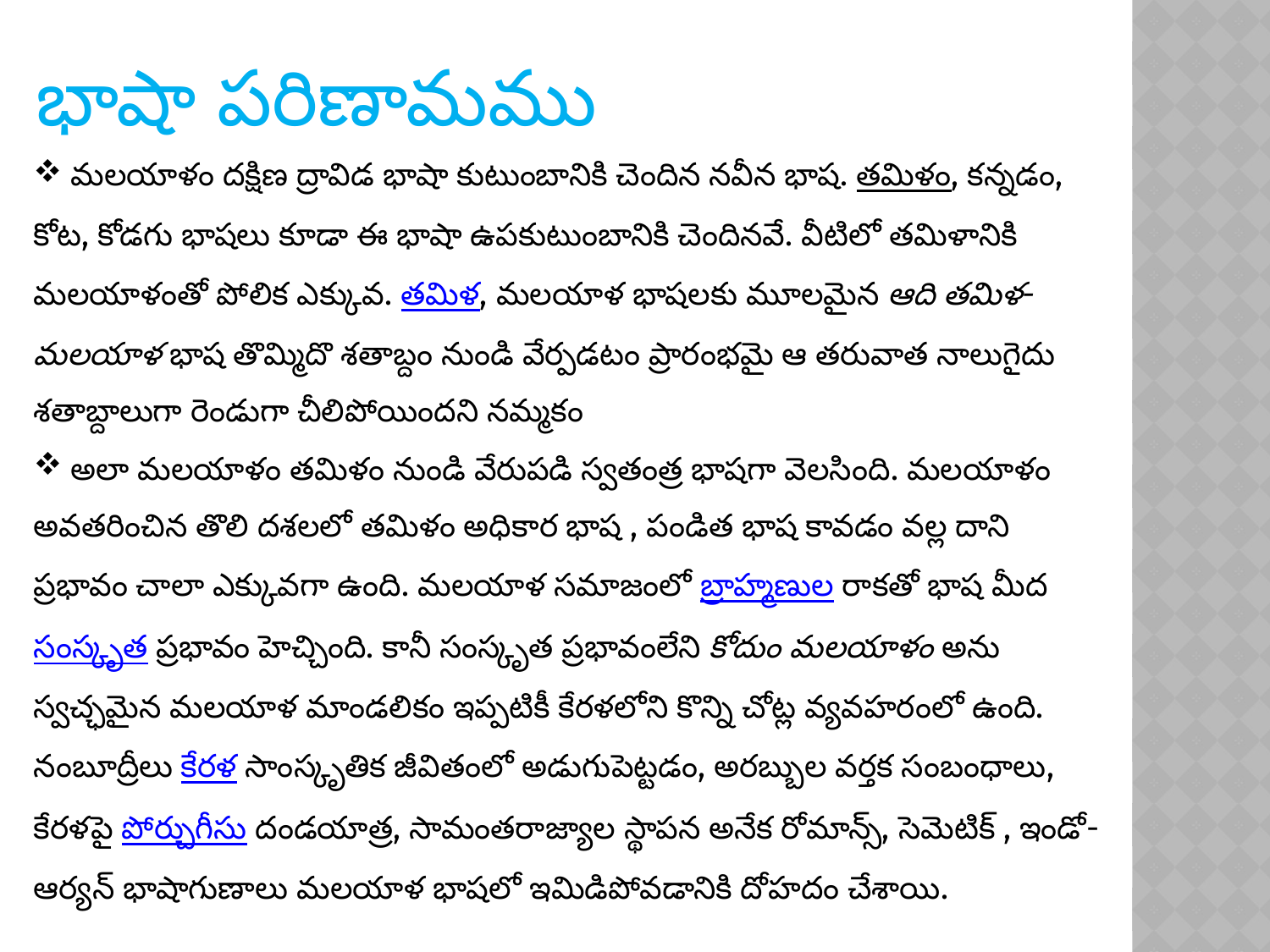

భాషా పరిణామము
 మలయాళం దక్షిణ ద్రావిడ భాషా కుటుంబానికి చెందిన నవీన భాష. తమిళం, కన్నడం, కోట, కోడగు భాషలు కూడా ఈ భాషా ఉపకుటుంబానికి చెందినవే. వీటిలో తమిళానికి మలయాళంతో పోలిక ఎక్కువ. తమిళ, మలయాళ భాషలకు మూలమైన ఆది తమిళ-మలయాళ భాష తొమ్మిదొ శతాబ్దం నుండి వేర్పడటం ప్రారంభమై ఆ తరువాత నాలుగైదు శతాబ్దాలుగా రెండుగా చీలిపోయిందని నమ్మకం
 అలా మలయాళం తమిళం నుండి వేరుపడి స్వతంత్ర భాషగా వెలసింది. మలయాళం అవతరించిన తొలి దశలలో తమిళం అధికార భాష , పండిత భాష కావడం వల్ల దాని ప్రభావం చాలా ఎక్కువగా ఉంది. మలయాళ సమాజంలో బ్రాహ్మణుల రాకతో భాష మీద సంస్కృత ప్రభావం హెచ్చింది. కానీ సంస్కృత ప్రభావంలేని కోదుం మలయాళం అను స్వచ్ఛమైన మలయాళ మాండలికం ఇప్పటికీ కేరళలోని కొన్ని చోట్ల వ్యవహరంలో ఉంది. నంబూద్రీలు కేరళ సాంస్కృతిక జీవితంలో అడుగుపెట్టడం, అరబ్బుల వర్తక సంబంధాలు, కేరళపై పోర్చుగీసు దండయాత్ర, సామంతరాజ్యాల స్థాపన అనేక రోమాన్స్, సెమెటిక్ , ఇండో-ఆర్యన్ భాషాగుణాలు మలయాళ భాషలో ఇమిడిపోవడానికి దోహదం చేశాయి.